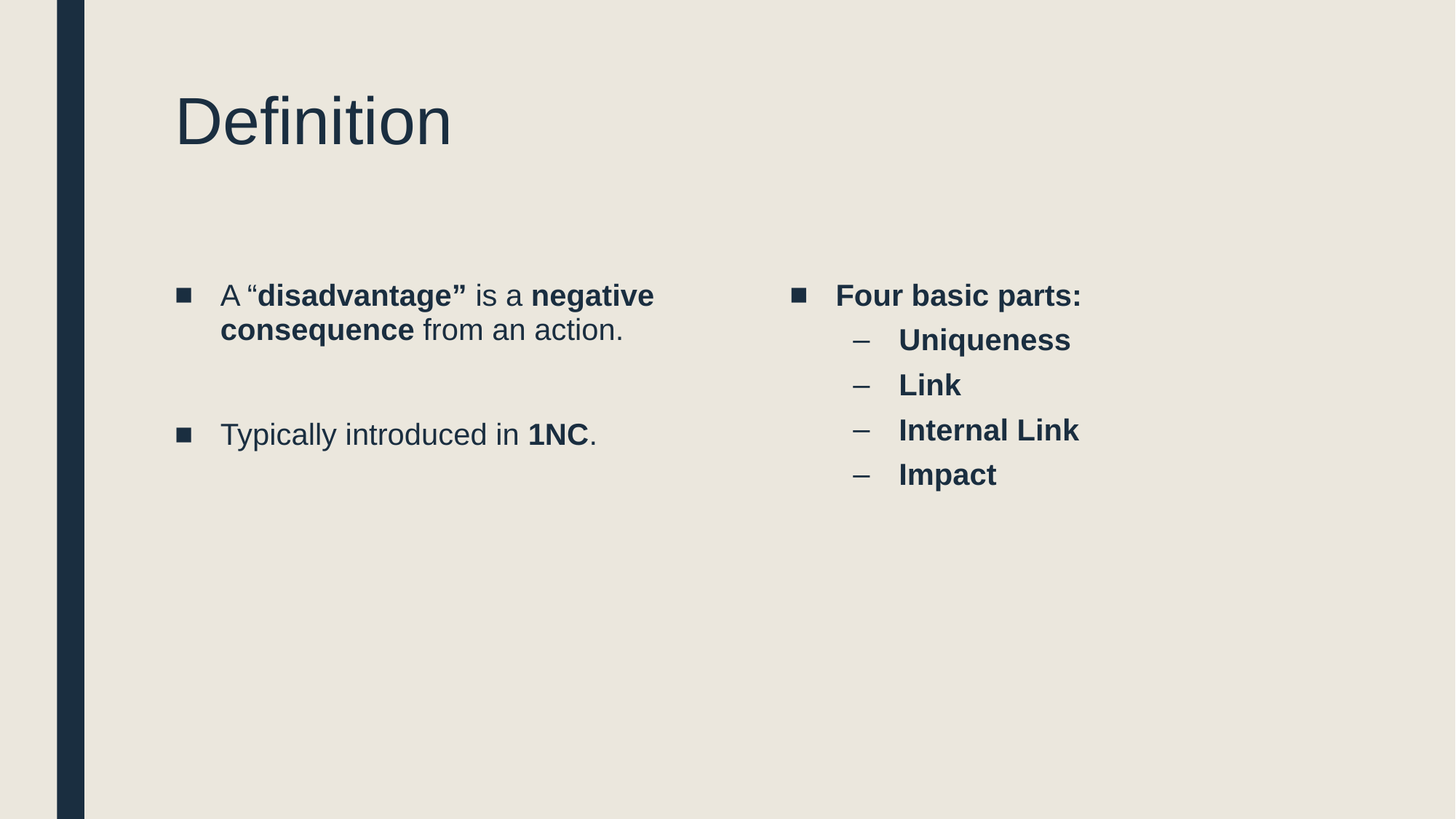

# Definition
A “disadvantage” is a negative consequence from an action.

Typically introduced in 1NC.
Four basic parts:
Uniqueness
Link
Internal Link
Impact